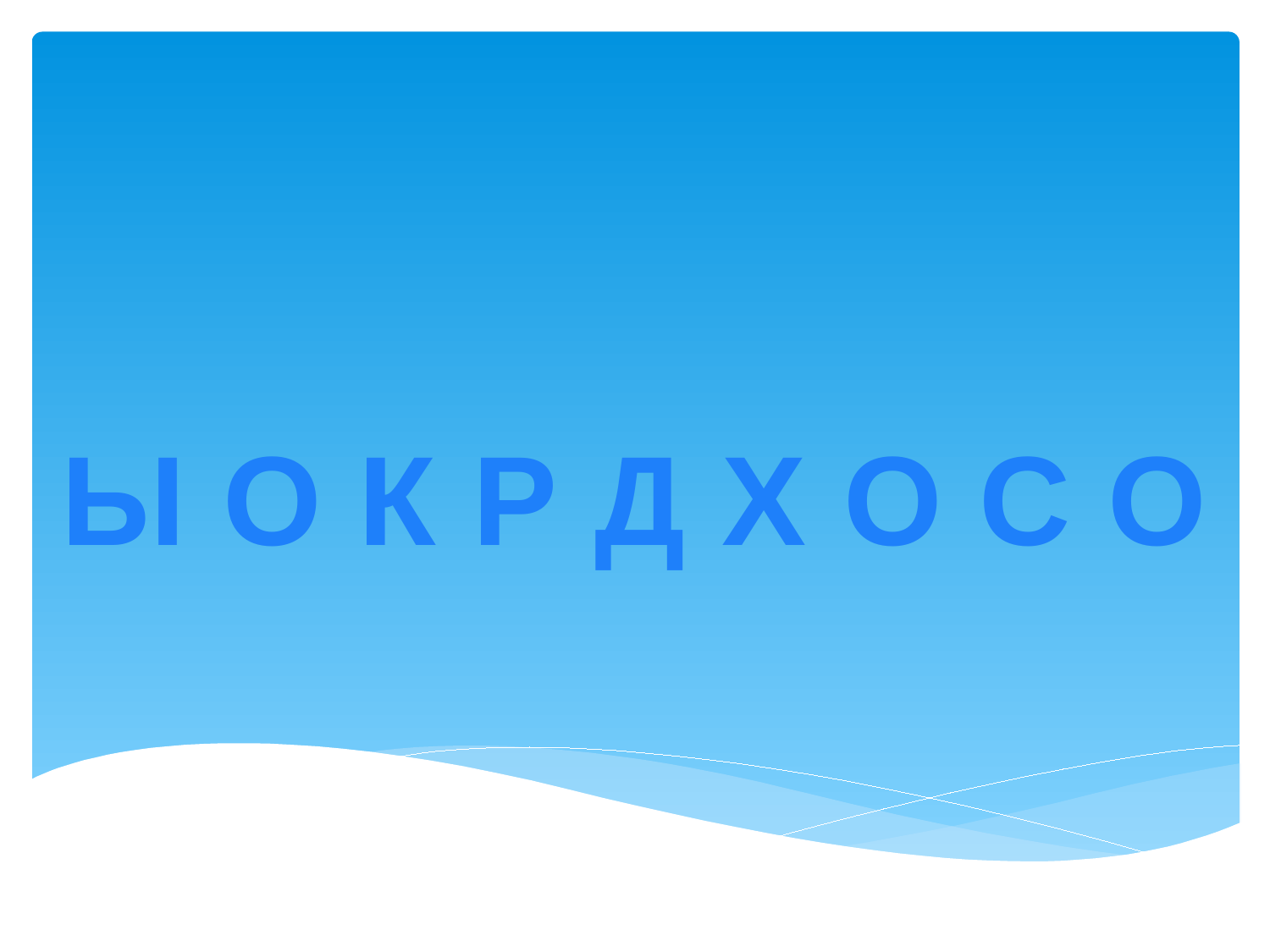

#
Ы О К Р Д Х О С О